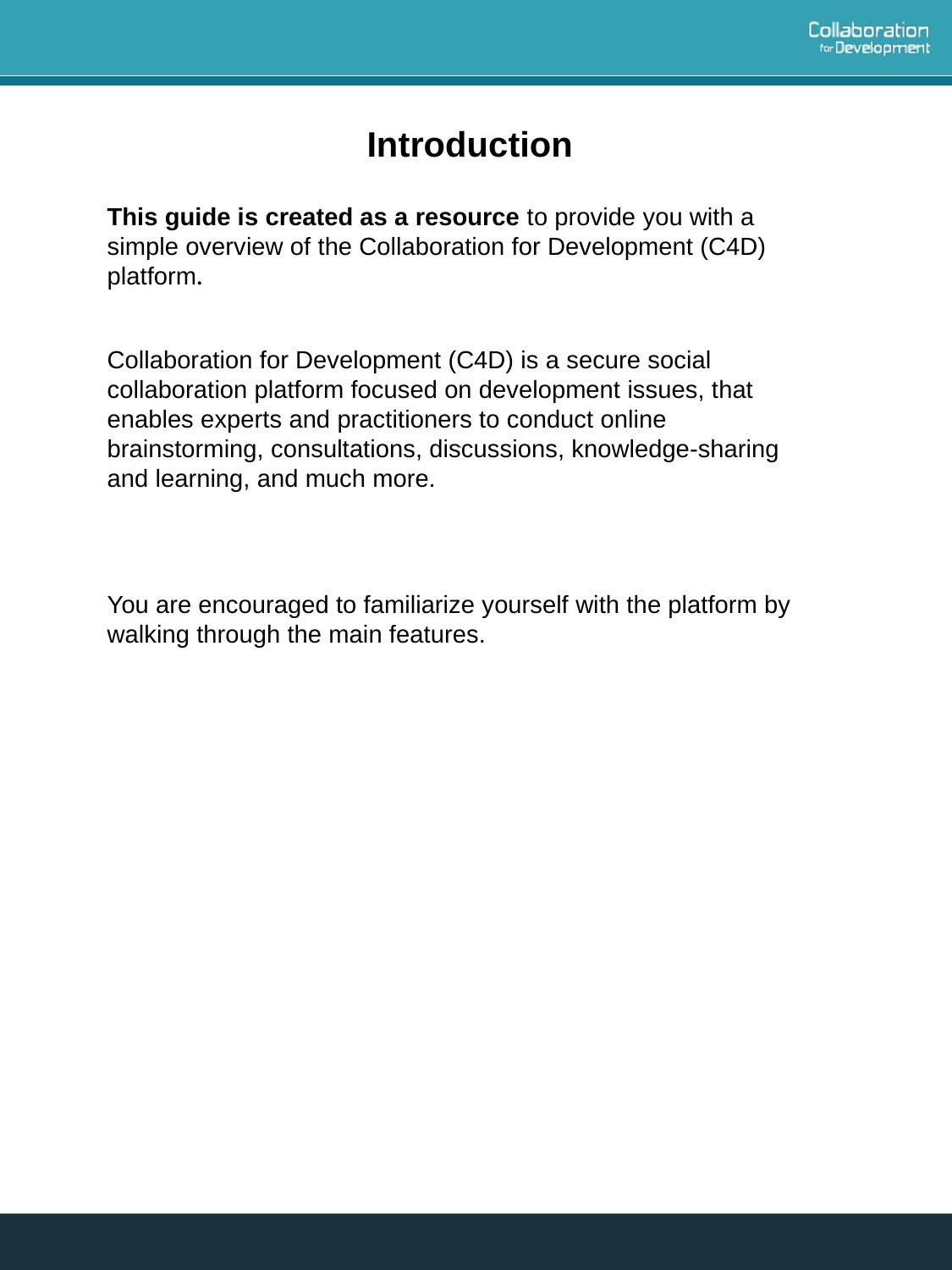

# Introduction
This guide is created as a resource to provide you with a simple overview of the Collaboration for Development (C4D) platform.

Collaboration for Development (C4D) is a secure social collaboration platform focused on development issues, that enables experts and practitioners to conduct online brainstorming, consultations, discussions, knowledge-sharing and learning, and much more.

You are encouraged to familiarize yourself with the platform by walking through the main features.

.